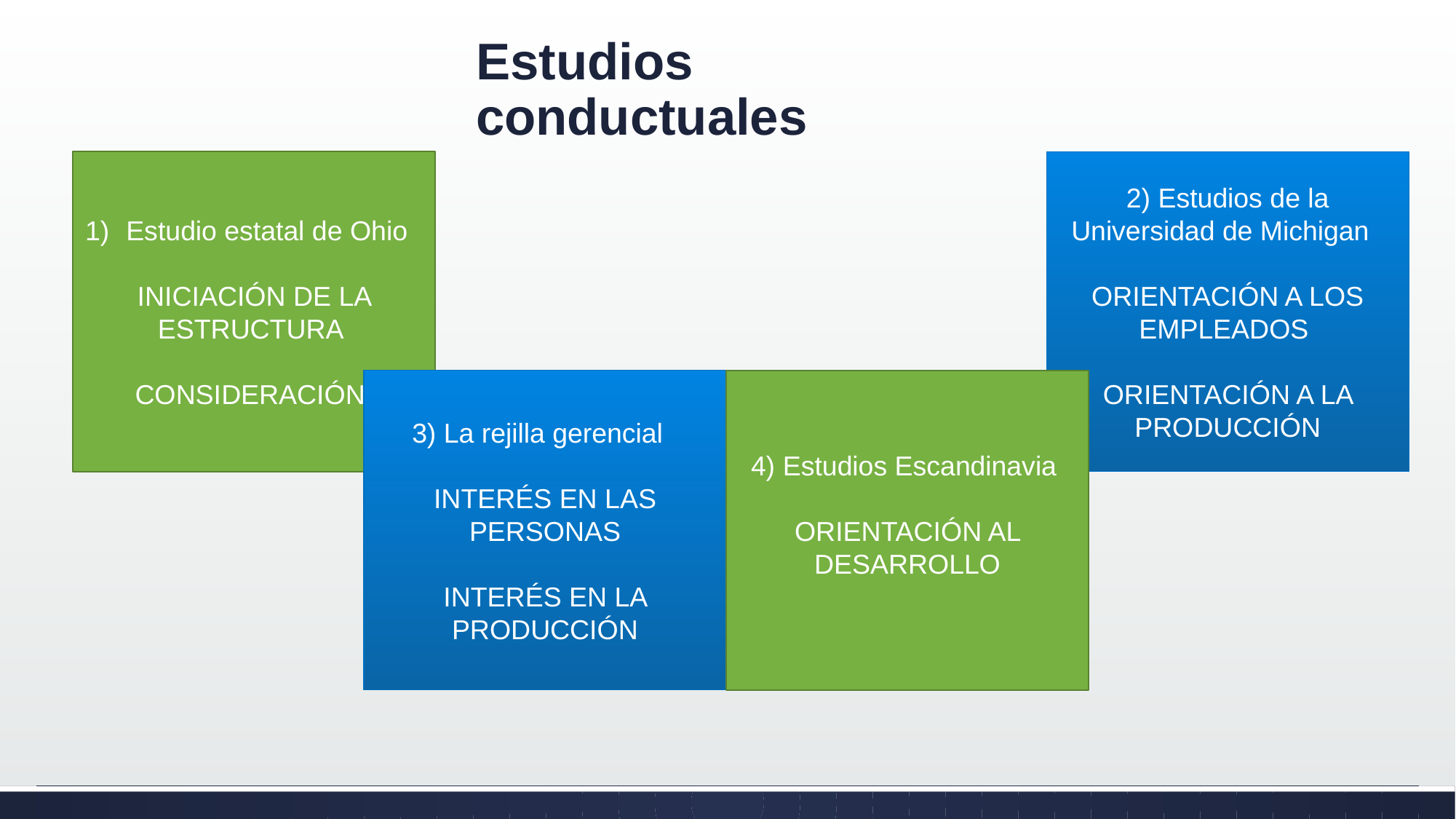

# Estudios conductuales
Estudio estatal de Ohio

INICIACIÓN DE LA ESTRUCTURA

CONSIDERACIÓN
2) Estudios de la Universidad de Michigan

ORIENTACIÓN A LOS EMPLEADOS

ORIENTACIÓN A LA PRODUCCIÓN
3) La rejilla gerencial

INTERÉS EN LAS PERSONAS

INTERÉS EN LA PRODUCCIÓN
4) Estudios Escandinavia

ORIENTACIÓN AL DESARROLLO